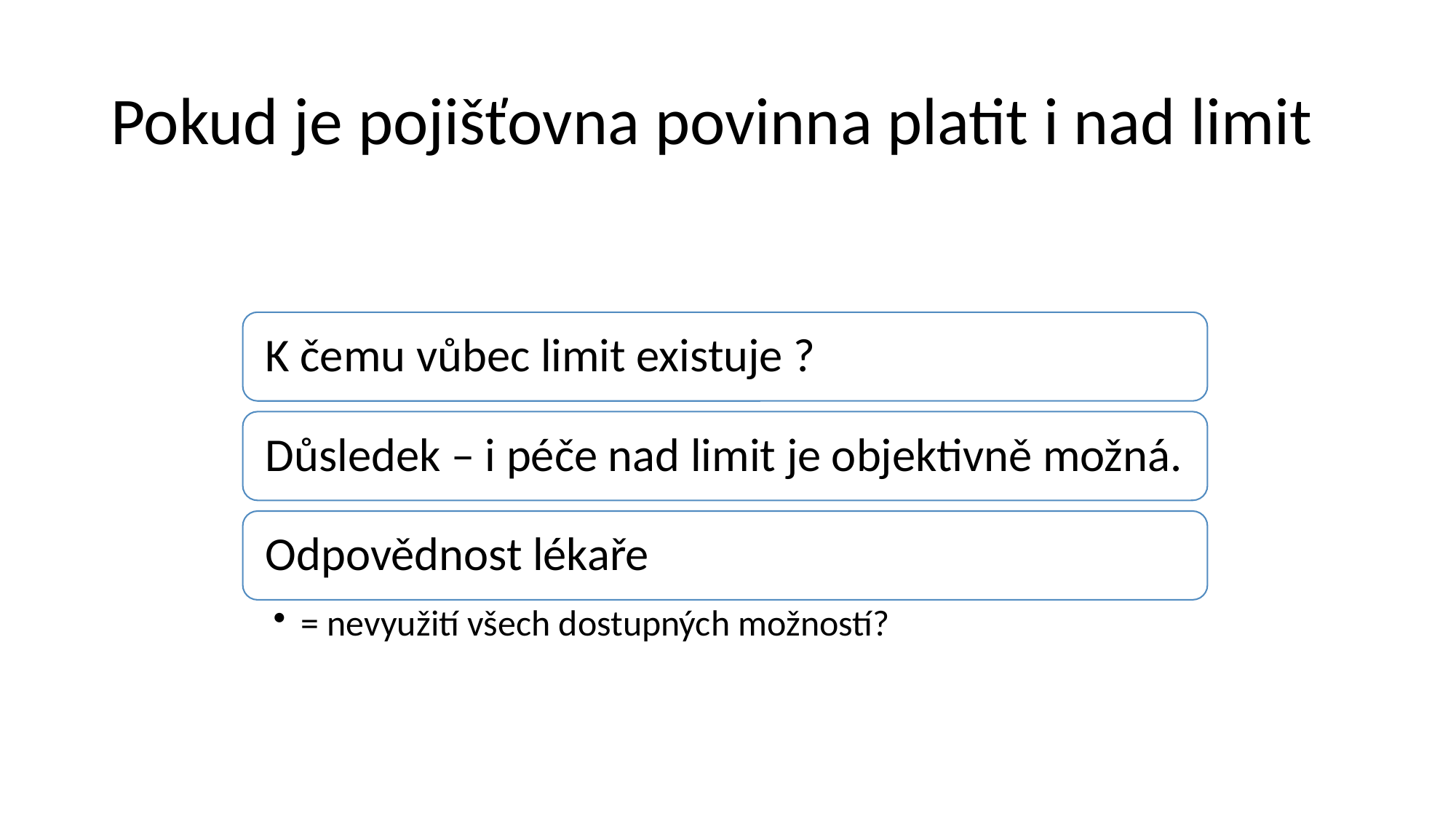

# Pokud je pojišťovna povinna platit i nad limit
K čemu vůbec limit existuje ?
Důsledek – i péče nad limit je objektivně možná.
Odpovědnost lékaře
= nevyužití všech dostupných možností?